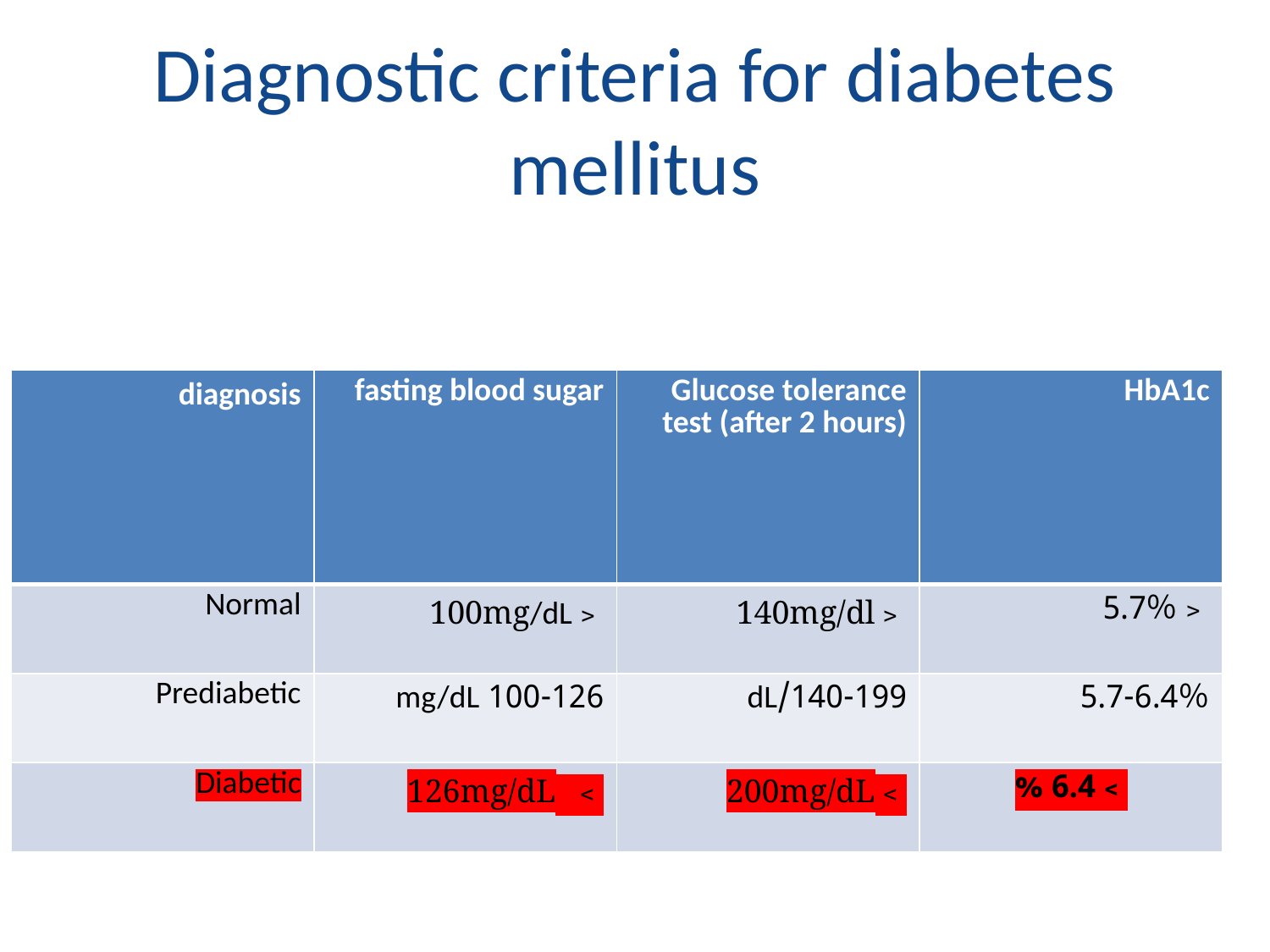

# Diagnostic criteria for diabetes mellitus
| diagnosis | fasting blood sugar | Glucose tolerance test (after 2 hours) | HbA1c |
| --- | --- | --- | --- |
| Normal | ﹤100mg/dL | ﹤140mg/dl | ﹤5.7％ |
| Prediabetic | 100-126 mg/dL | 140-199/dL | 5.7-6.4％ |
| Diabetic | ﹥ 126mg/dL | ﹥200mg/dL | ﹥6.4 % |